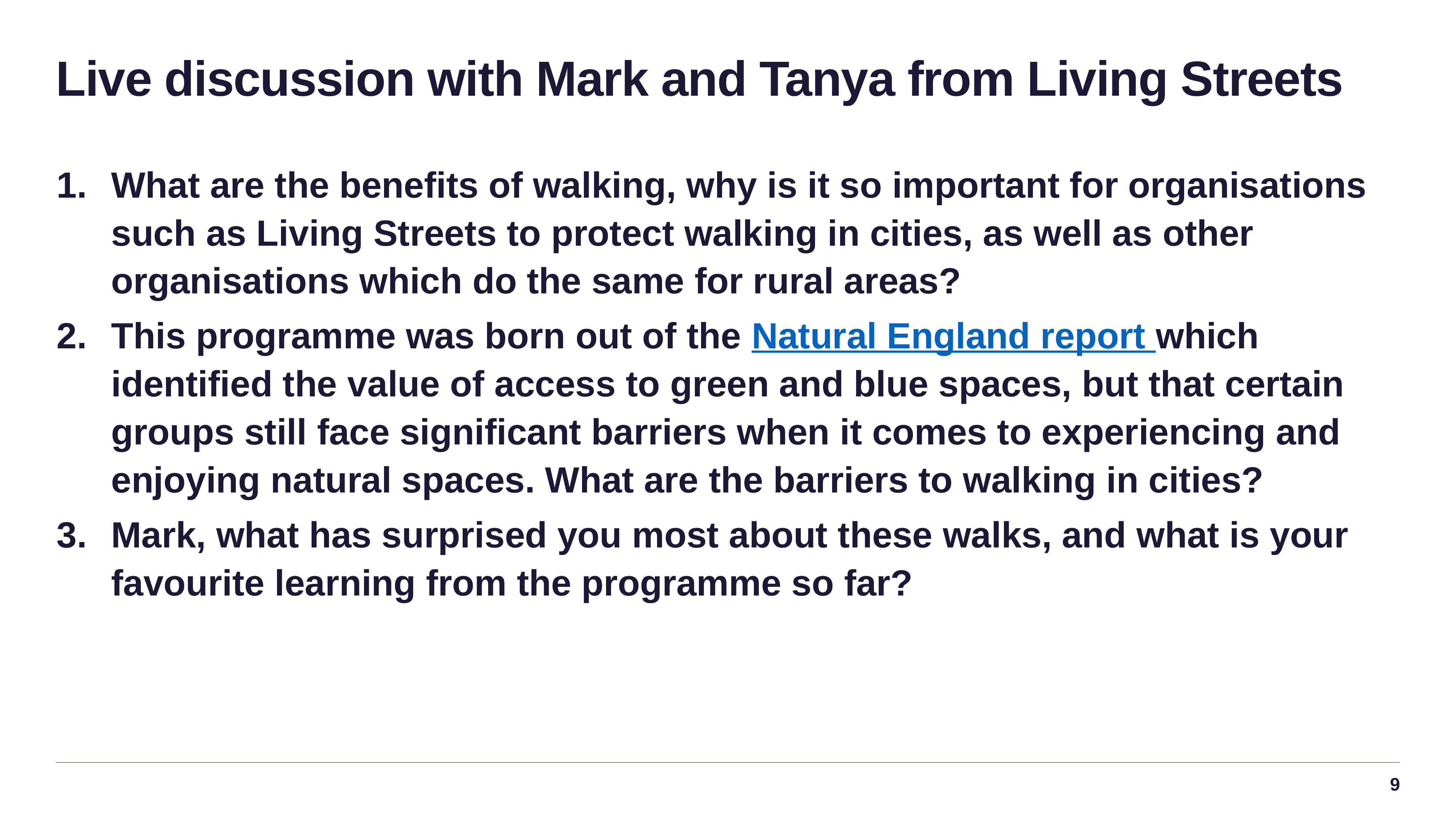

# Live discussion with Mark and Tanya from Living Streets
What are the benefits of walking, why is it so important for organisations such as Living Streets to protect walking in cities, as well as other organisations which do the same for rural areas?
This programme was born out of the Natural England report which identified the value of access to green and blue spaces, but that certain groups still face significant barriers when it comes to experiencing and enjoying natural spaces. What are the barriers to walking in cities?
Mark, what has surprised you most about these walks, and what is your favourite learning from the programme so far?

9